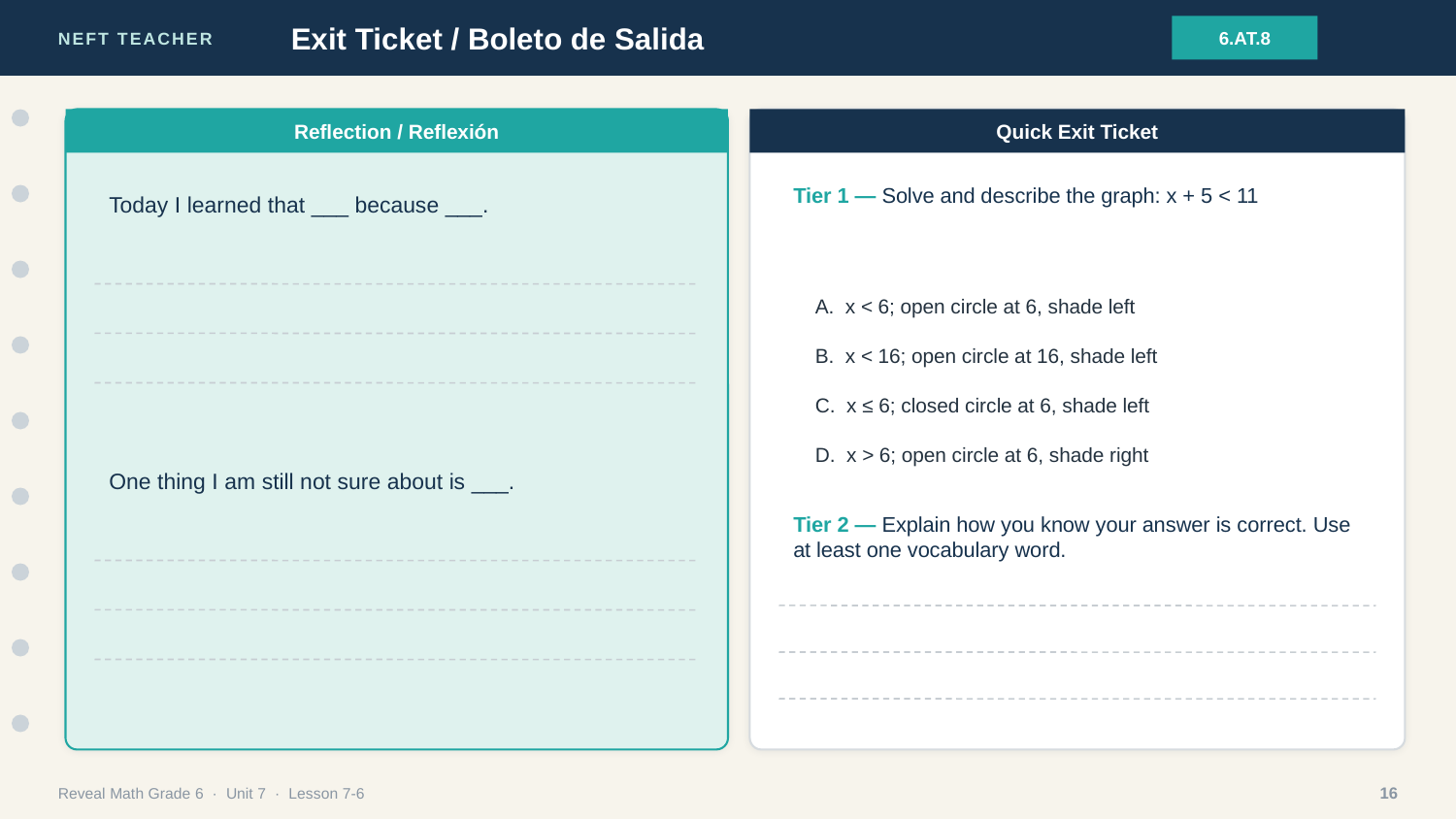

NEFT TEACHER
Exit Ticket / Boleto de Salida
6.AT.8

Reflection / Reflexión

Quick Exit Ticket
Today I learned that ___ because ___.
Tier 1 — Solve and describe the graph: x + 5 < 11

A.  x < 6; open circle at 6, shade left

B.  x < 16; open circle at 16, shade left

C.  x ≤ 6; closed circle at 6, shade left

D.  x > 6; open circle at 6, shade right
One thing I am still not sure about is ___.

Tier 2 — Explain how you know your answer is correct. Use at least one vocabulary word.

Reveal Math Grade 6  ·  Unit 7  ·  Lesson 7-6
16